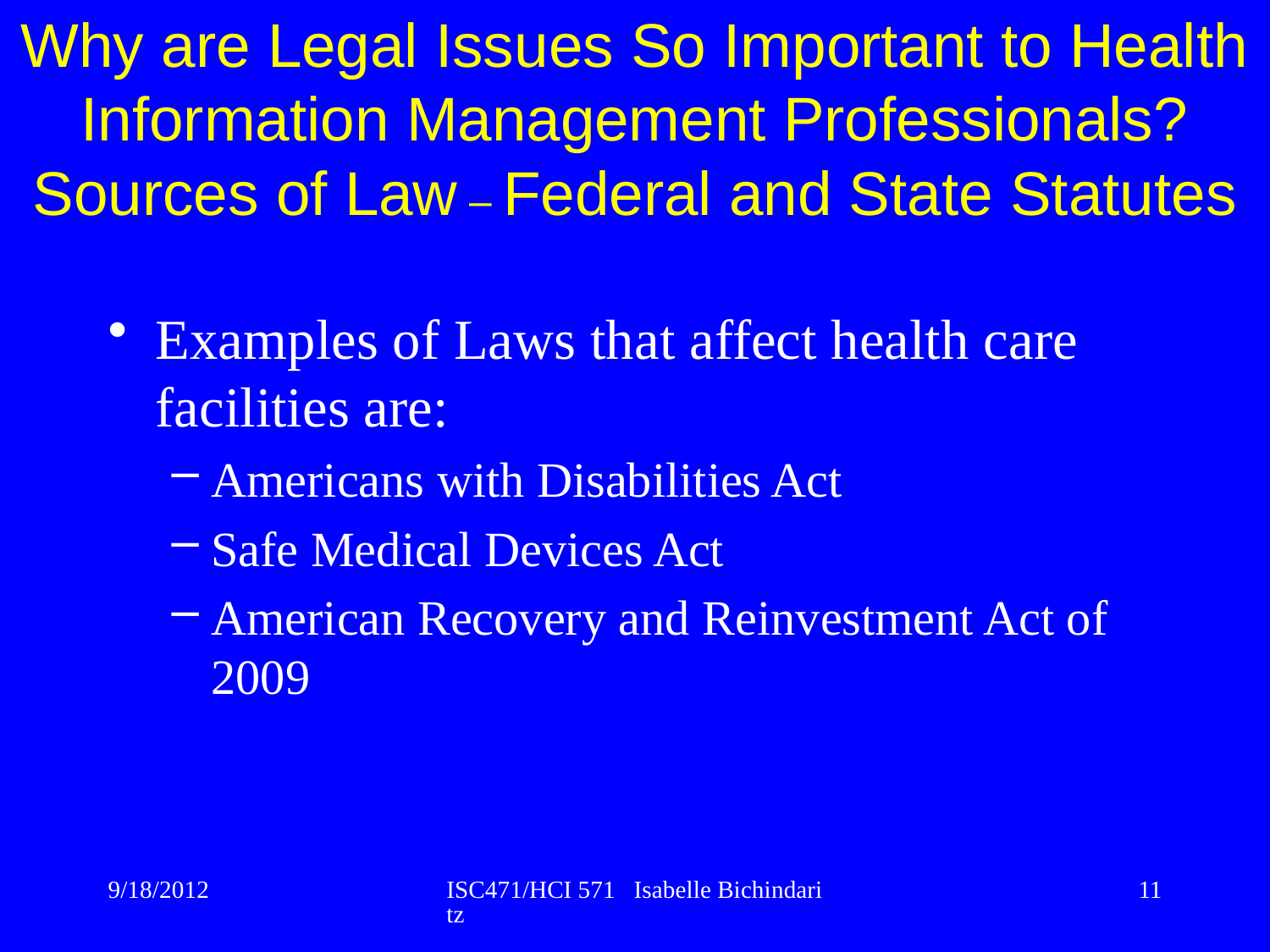

Why are Legal Issues So Important to Health Information Management Professionals? Sources of Law – Federal and State Statutes
Examples of Laws that affect health care facilities are:
Americans with Disabilities Act
Safe Medical Devices Act
American Recovery and Reinvestment Act of 2009
9/18/2012
ISC471/HCI 571   Isabelle Bichindaritz
11